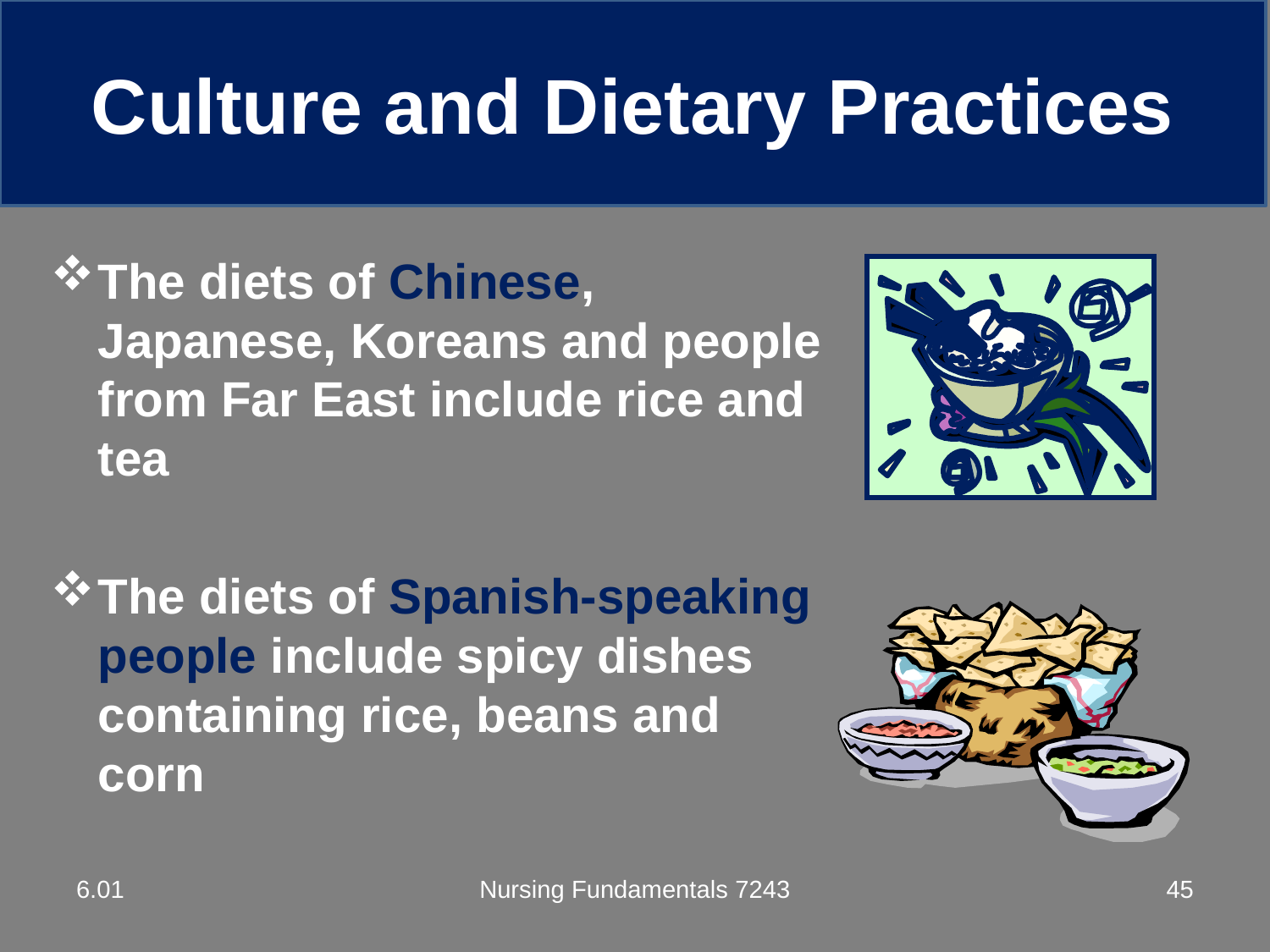

Culture and Dietary Practices
The diets of Chinese, Japanese, Koreans and people from Far East include rice and tea

The diets of Spanish-speaking people include spicy dishes containing rice, beans and corn

6.01
Nursing Fundamentals 7243
45